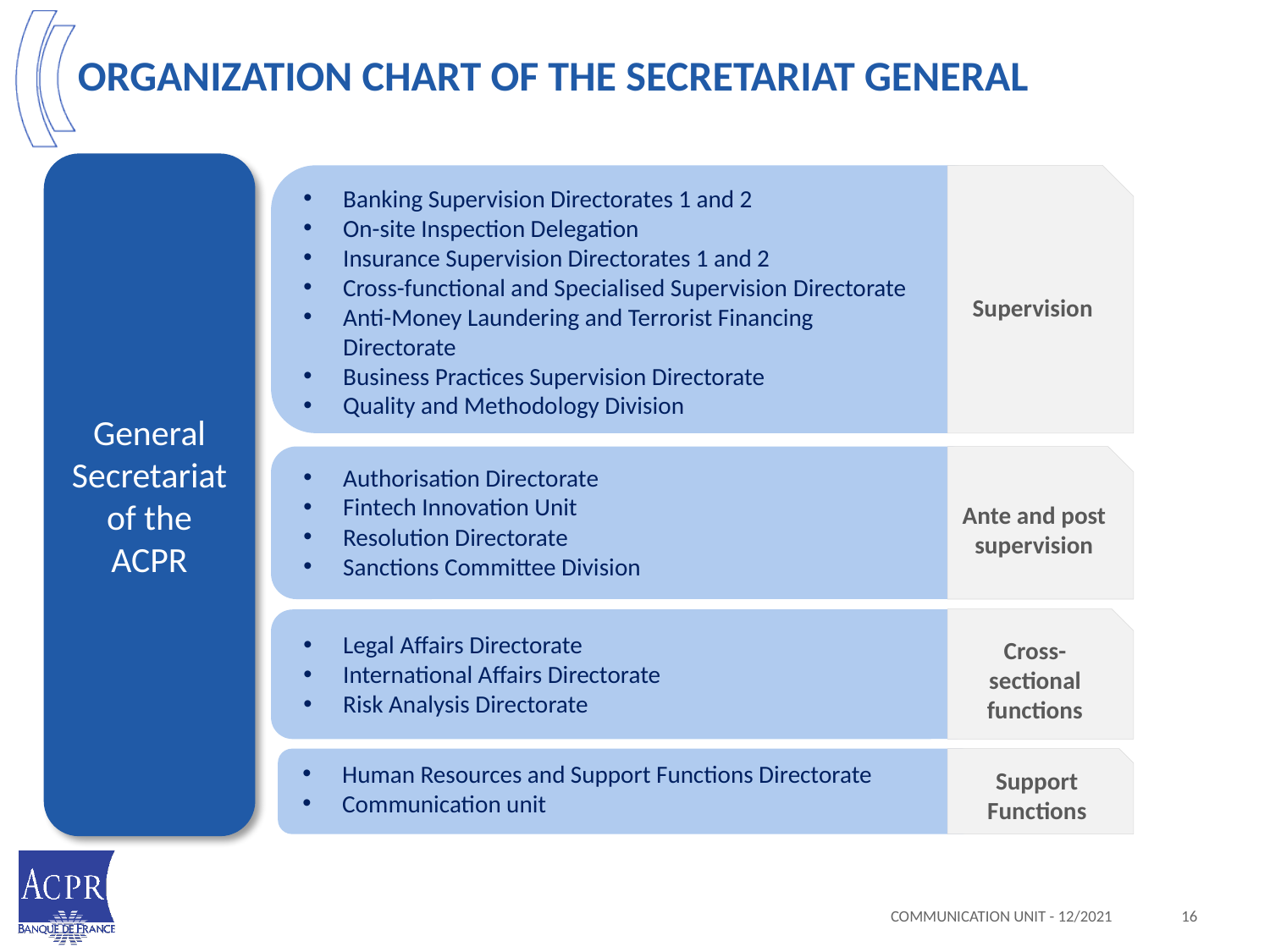

# Organization chart of the Secretariat General
General Secretariat of the ACPR
Supervision

Banking Supervision Directorates 1 and 2
On-site Inspection Delegation
Insurance Supervision Directorates 1 and 2
Cross-functional and Specialised Supervision Directorate
Anti-Money Laundering and Terrorist Financing Directorate
Business Practices Supervision Directorate
Quality and Methodology Division

Ante and post
supervision
Authorisation Directorate
Fintech Innovation Unit
Resolution Directorate
Sanctions Committee Division
Cross-sectional functions

Legal Affairs Directorate
International Affairs Directorate
Risk Analysis Directorate

Support Functions
Human Resources and Support Functions Directorate
Communication unit
COMMUNICATION UNIT - 12/2021

16